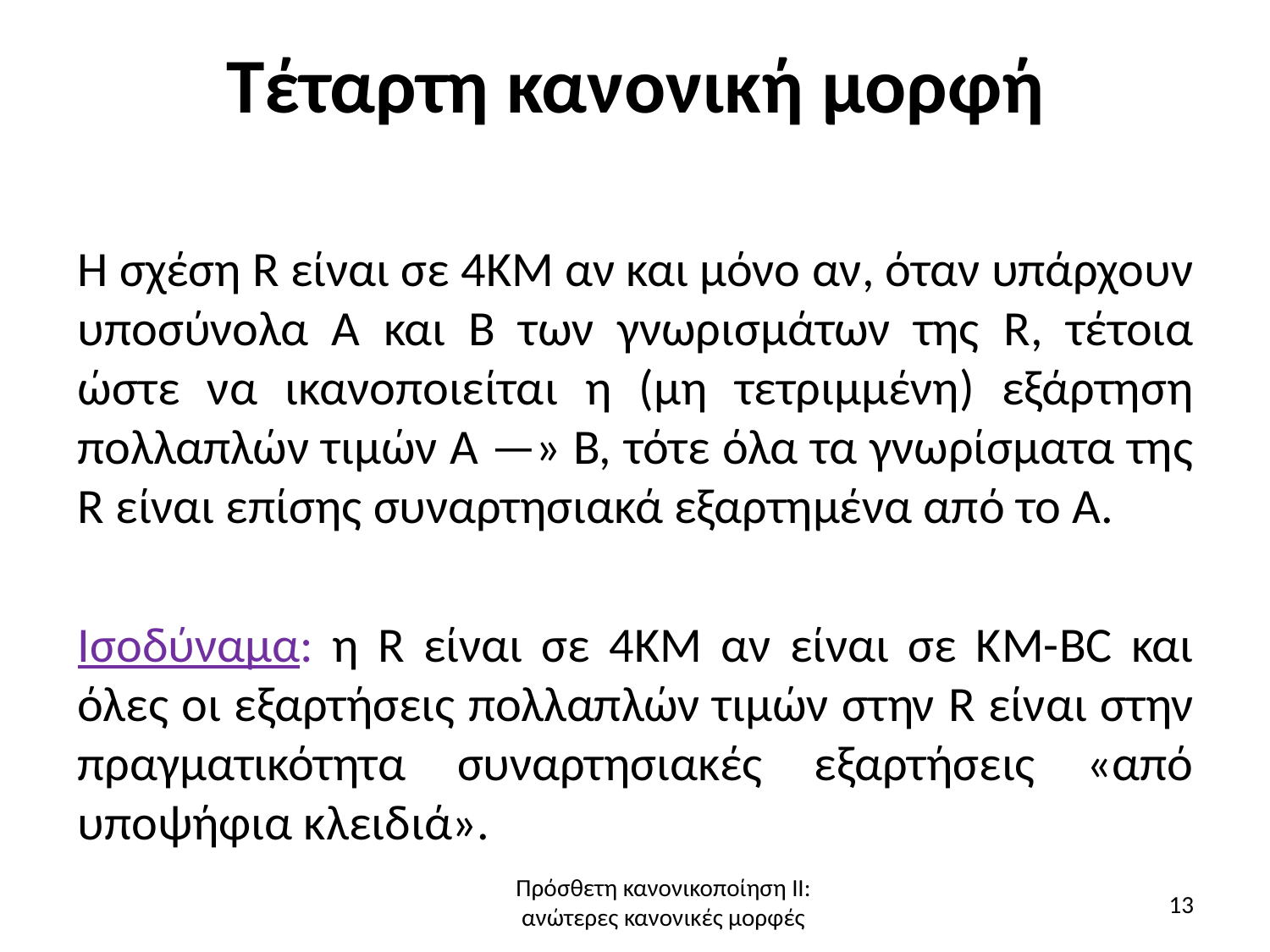

# Τέταρτη κανονική μορφή
Η σχέση R είναι σε 4KM αν και μόνο αν, όταν υπάρχουν υποσύνολα Α και Β των γνωρισμάτων της R, τέτοια ώστε να ικανοποιείται η (μη τετριμμένη) εξάρτηση πολλαπλών τιμών Α —» Β, τότε όλα τα γνωρίσματα της R είναι επίσης συναρτησιακά εξαρτημένα από το Α.

Ισοδύναμα: η R είναι σε 4ΚΜ αν είναι σε ΚΜ-BC και όλες οι εξαρτήσεις πολλαπλών τιμών στην R είναι στην πραγματικότητα συναρτησιακές εξαρτήσεις «από υποψήφια κλειδιά».
Πρόσθετη κανονικοποίηση ΙΙ:
ανώτερες κανονικές μορφές
13